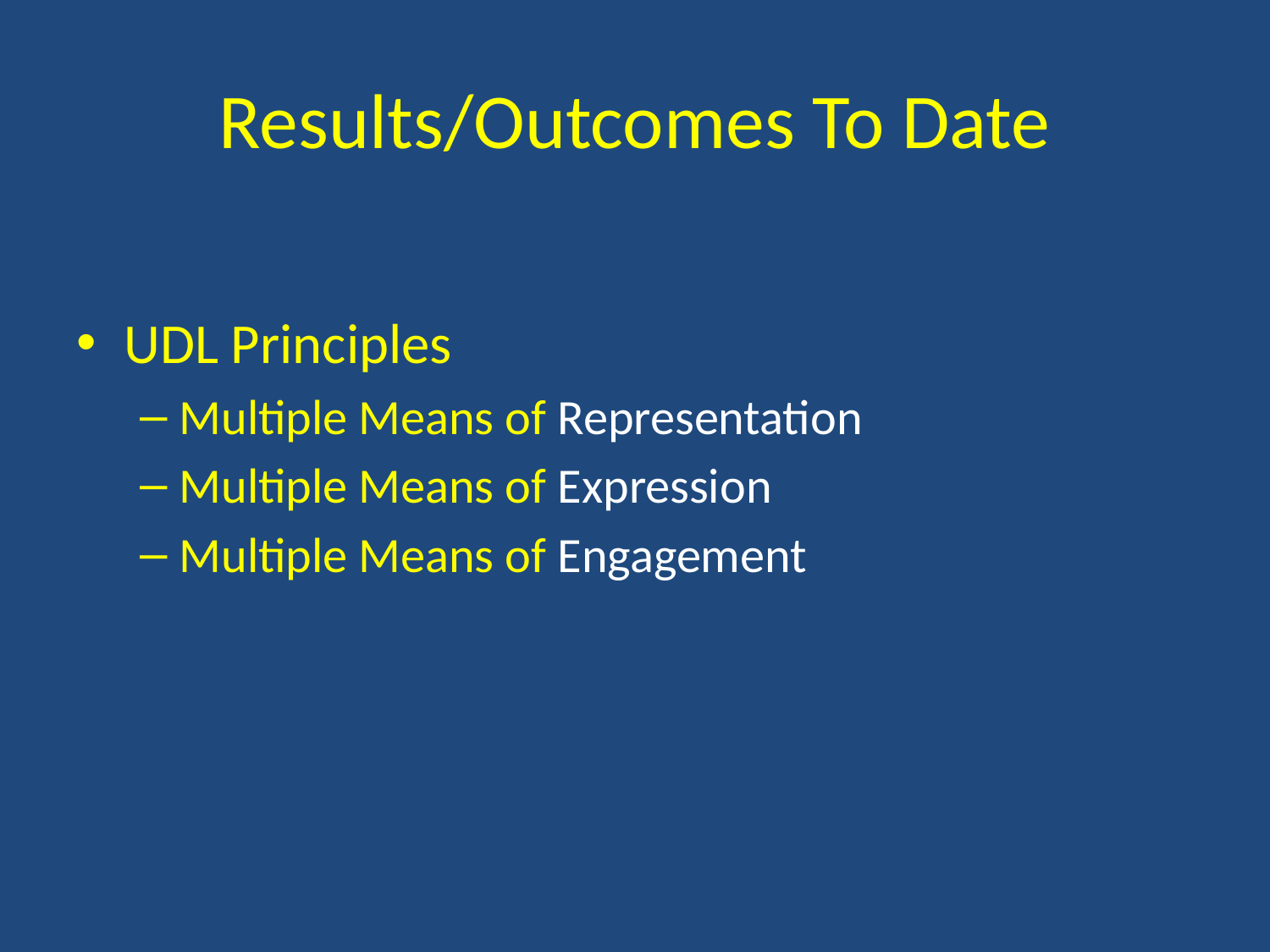

# Results/Outcomes To Date

UDL Principles
Multiple Means of Representation
Multiple Means of Expression
Multiple Means of Engagement